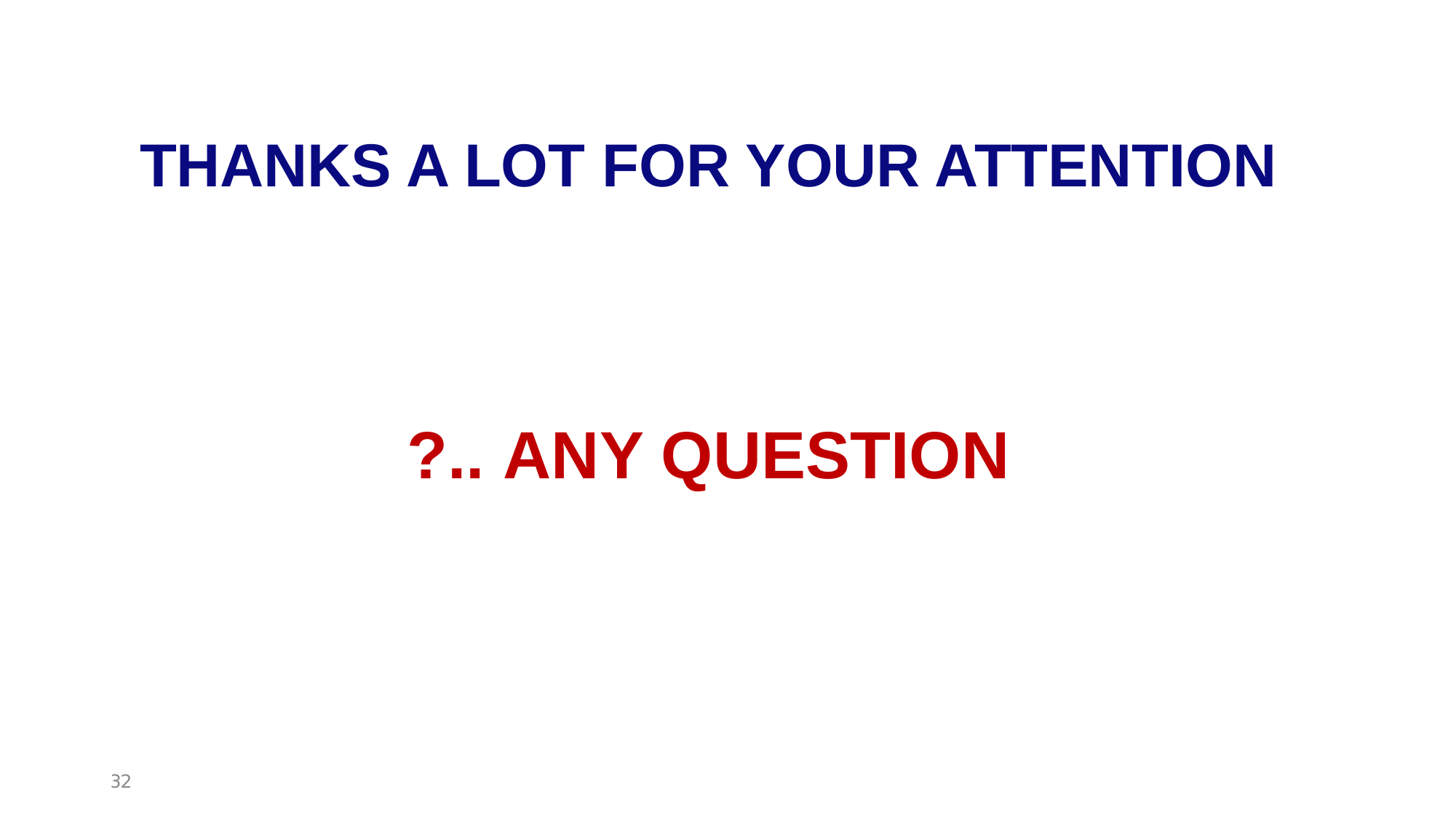

THANKS A LOT FOR YOUR ATTENTION
ANY QUESTION ..?
32